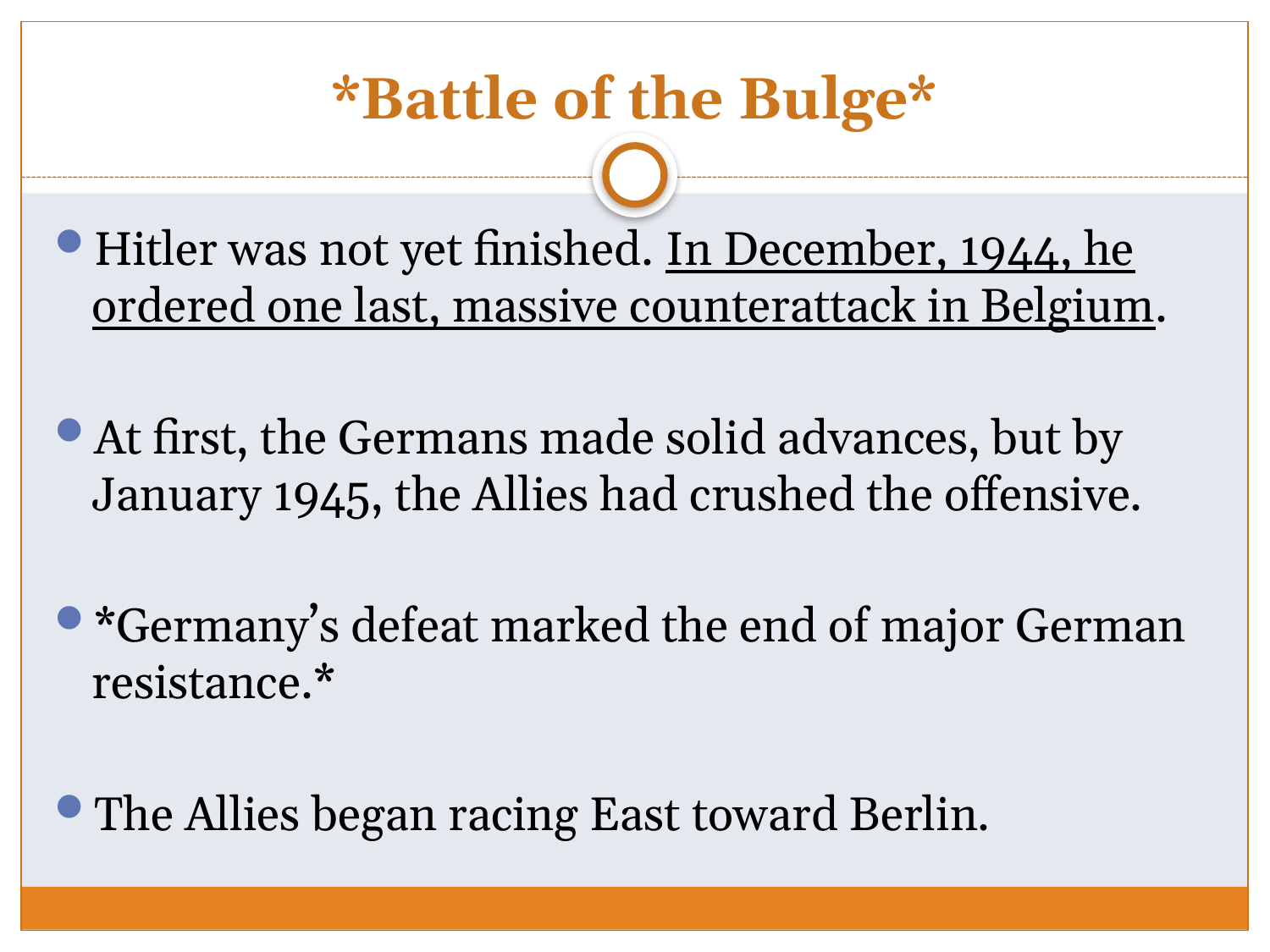

# *Battle of the Bulge*
Hitler was not yet finished. In December, 1944, he ordered one last, massive counterattack in Belgium.

At first, the Germans made solid advances, but by January 1945, the Allies had crushed the offensive.

*Germany’s defeat marked the end of major German resistance.*

The Allies began racing East toward Berlin.